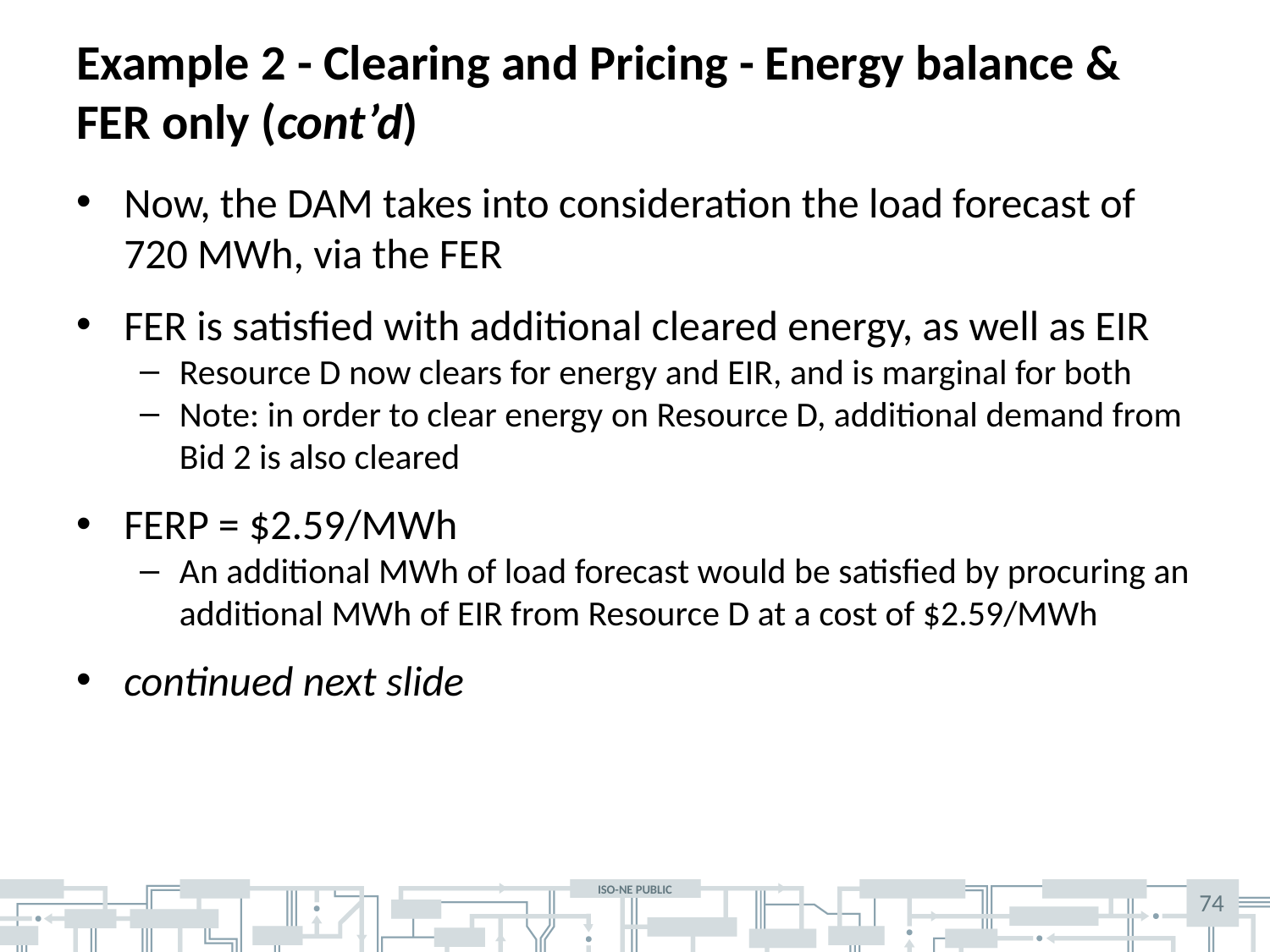

# Example 2 - Clearing and Pricing - Energy balance & FER only (cont’d)
Now, the DAM takes into consideration the load forecast of 720 MWh, via the FER
FER is satisfied with additional cleared energy, as well as EIR
Resource D now clears for energy and EIR, and is marginal for both
Note: in order to clear energy on Resource D, additional demand from Bid 2 is also cleared
FERP = $2.59/MWh
An additional MWh of load forecast would be satisfied by procuring an additional MWh of EIR from Resource D at a cost of $2.59/MWh
continued next slide

74